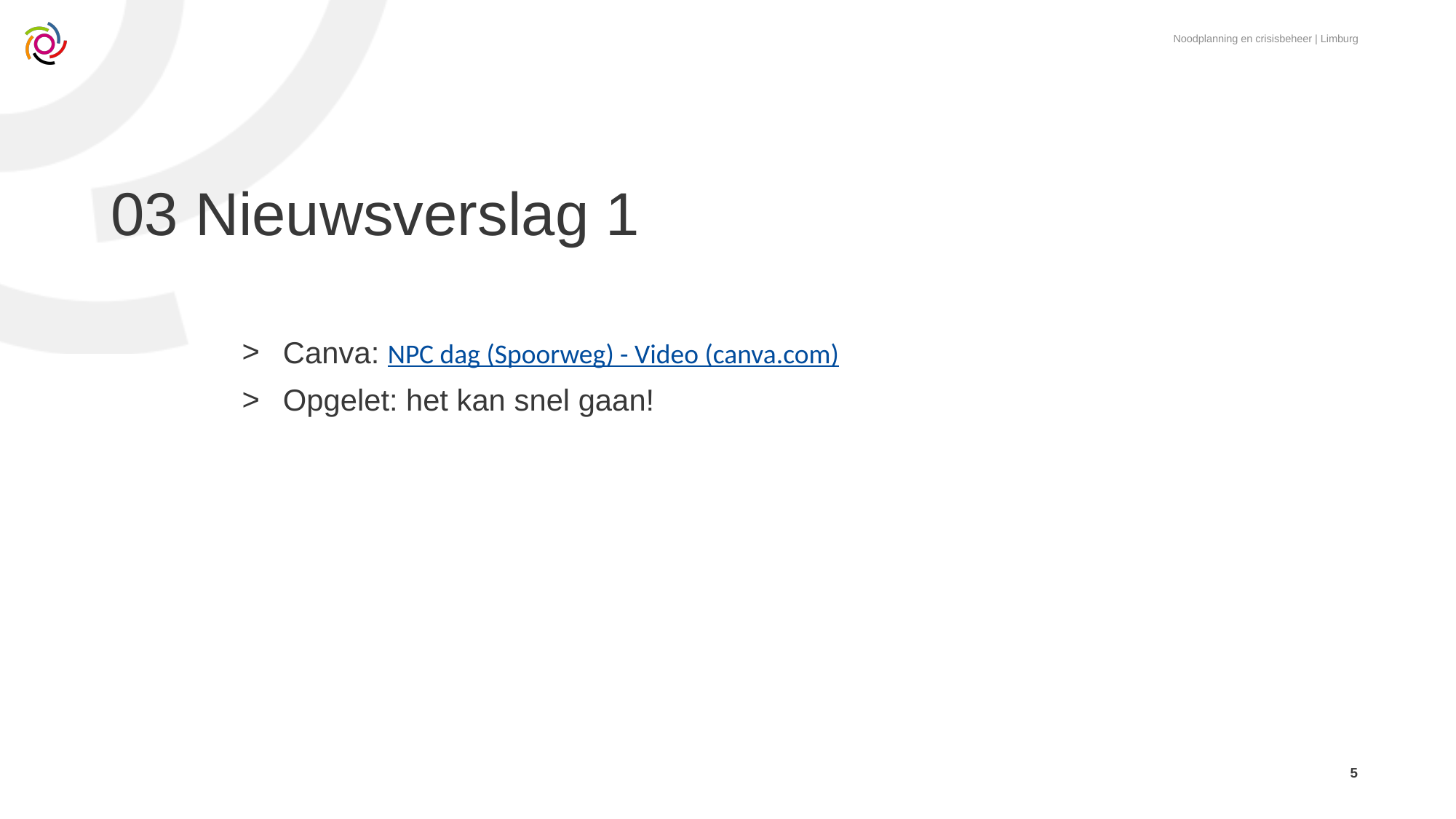

# 03 Nieuwsverslag 1
Canva: NPC dag (Spoorweg) - Video (canva.com)
Opgelet: het kan snel gaan!

5